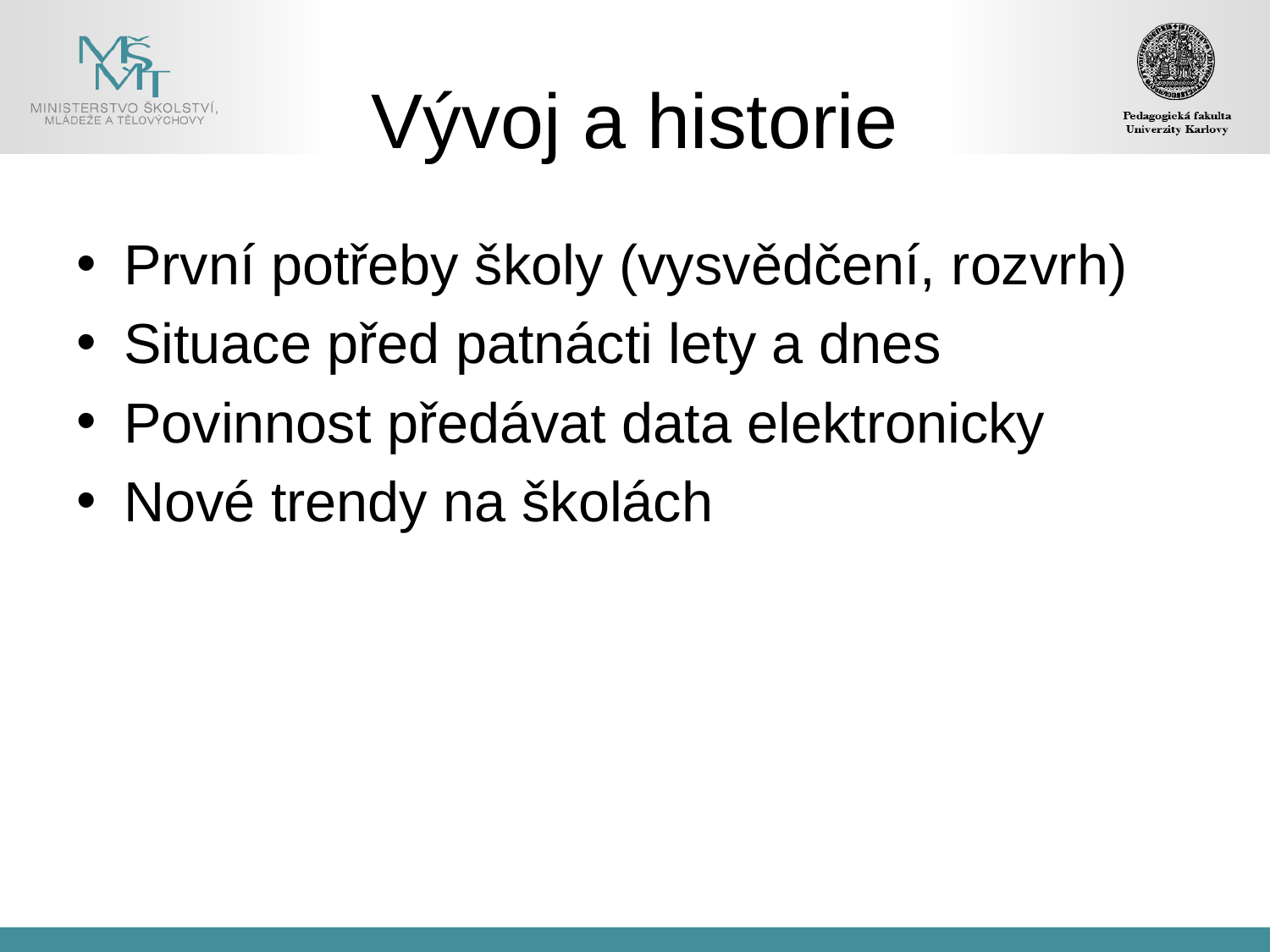

# Vývoj a historie
První potřeby školy (vysvědčení, rozvrh)
Situace před patnácti lety a dnes
Povinnost předávat data elektronicky
Nové trendy na školách